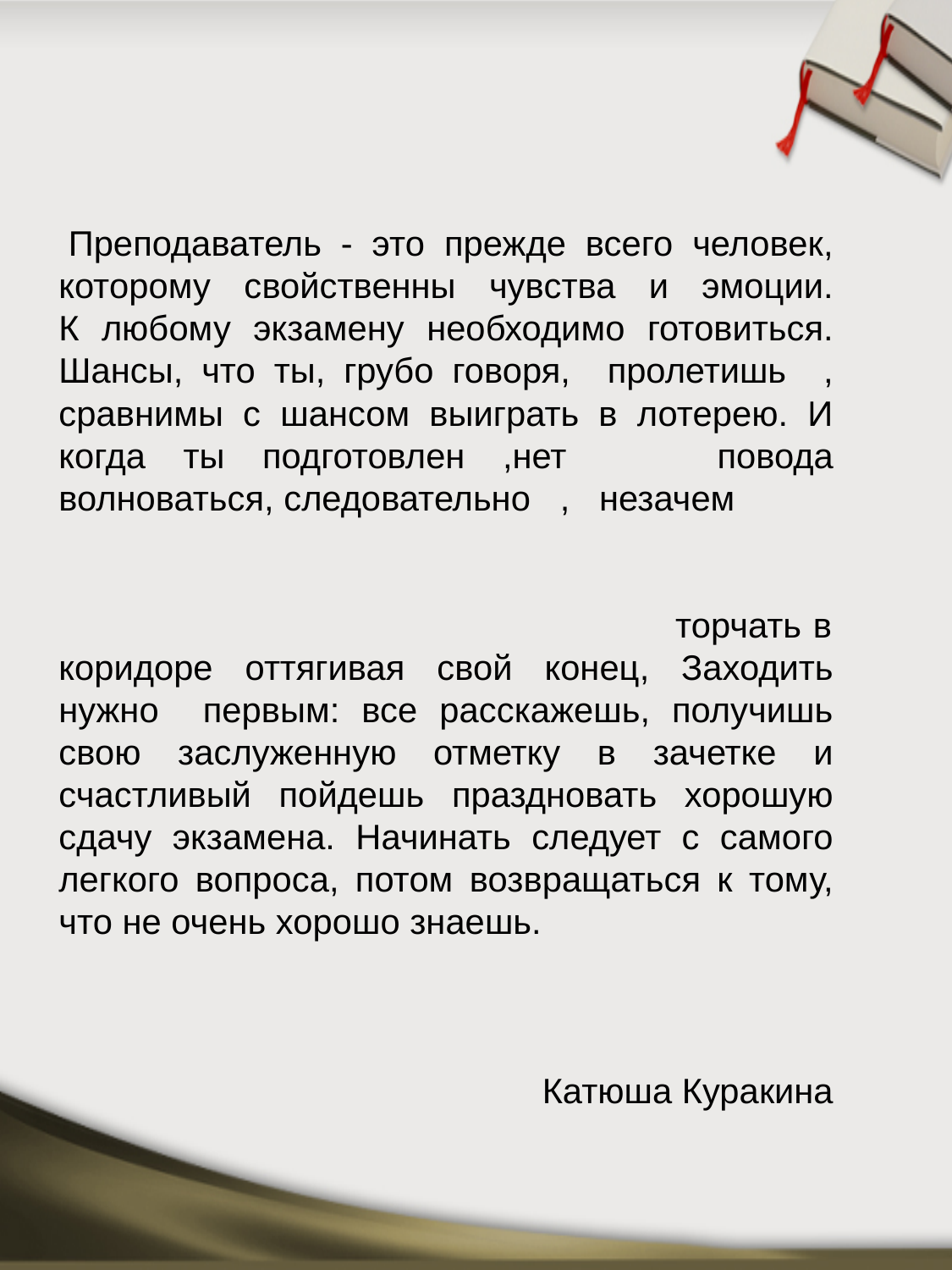

Преподаватель - это прежде всего человек, которому свойственны чувства и эмоции.
К любому экзамену необходимо готовиться. Шансы, что ты, грубо говоря,  пролетишь  , сравнимы с шансом выиграть в лотерею. И когда ты подготовлен ,нет    повода волноваться, следовательно   ,   незачем                                                                                                                                                                                                                                торчать в коридоре оттягивая свой конец, Заходить нужно  первым: все расскажешь, получишь свою заслуженную отметку в зачетке и счастливый пойдешь праздновать хорошую сдачу экзамена. Начинать следует с самого легкого вопроса, потом возвращаться к тому, что не очень хорошо знаешь.

Катюша Куракина